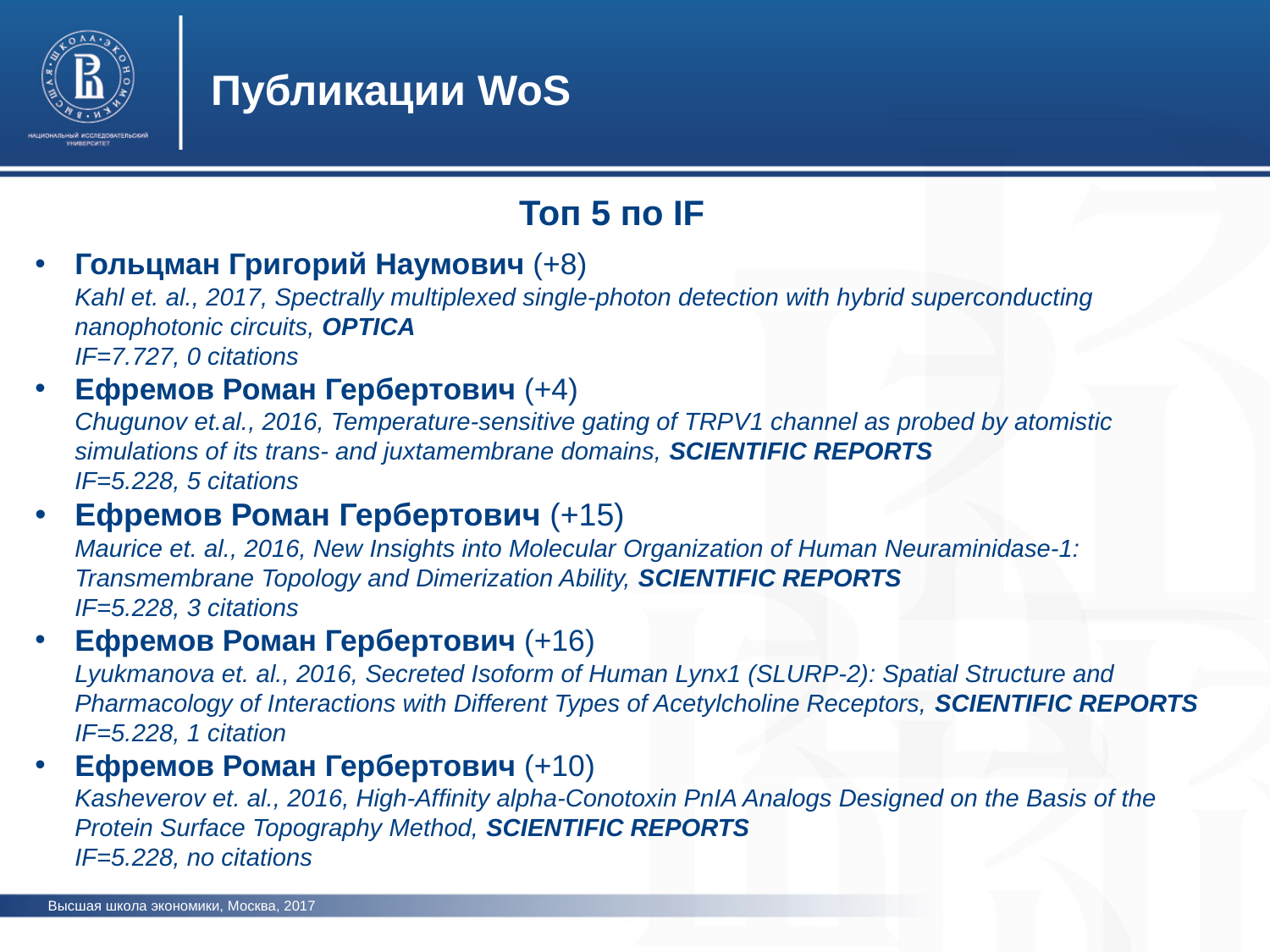

Публикации WoS
Топ 5 по IF
Гольцман Григорий Наумович (+8)
Kahl et. al., 2017, Spectrally multiplexed single-photon detection with hybrid superconducting nanophotonic circuits, OPTICA
IF=7.727, 0 citations
Ефремов Роман Гербертович (+4)
Chugunov et.al., 2016, Temperature-sensitive gating of TRPV1 channel as probed by atomistic simulations of its trans- and juxtamembrane domains, SCIENTIFIC REPORTS
IF=5.228, 5 citations
Ефремов Роман Гербертович (+15)
Maurice et. al., 2016, New Insights into Molecular Organization of Human Neuraminidase-1: Transmembrane Topology and Dimerization Ability, SCIENTIFIC REPORTS
IF=5.228, 3 citations
Ефремов Роман Гербертович (+16)
Lyukmanova et. al., 2016, Secreted Isoform of Human Lynx1 (SLURP-2): Spatial Structure and Pharmacology of Interactions with Different Types of Acetylcholine Receptors, SCIENTIFIC REPORTS
IF=5.228, 1 citation
Ефремов Роман Гербертович (+10)
Kasheverov et. al., 2016, High-Affinity alpha-Conotoxin PnIA Analogs Designed on the Basis of the Protein Surface Topography Method, SCIENTIFIC REPORTS
IF=5.228, no citations
Высшая школа экономики, Москва, 2017